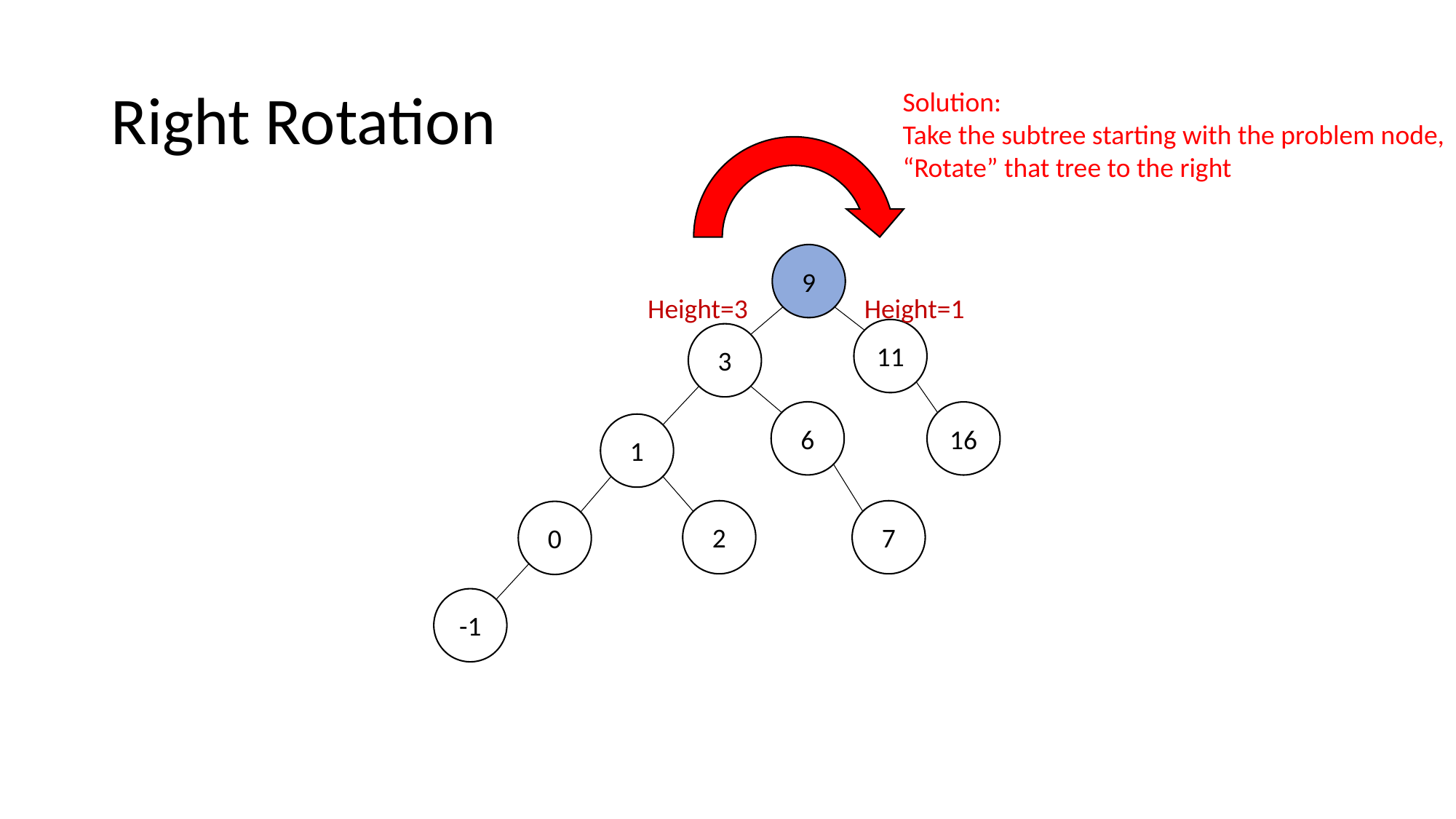

# Right Rotation
Solution:
Take the subtree starting with the problem node,
“Rotate” that tree to the right

9
11
3
16
1
0
6
7
2
Height=1
Height=3
-1